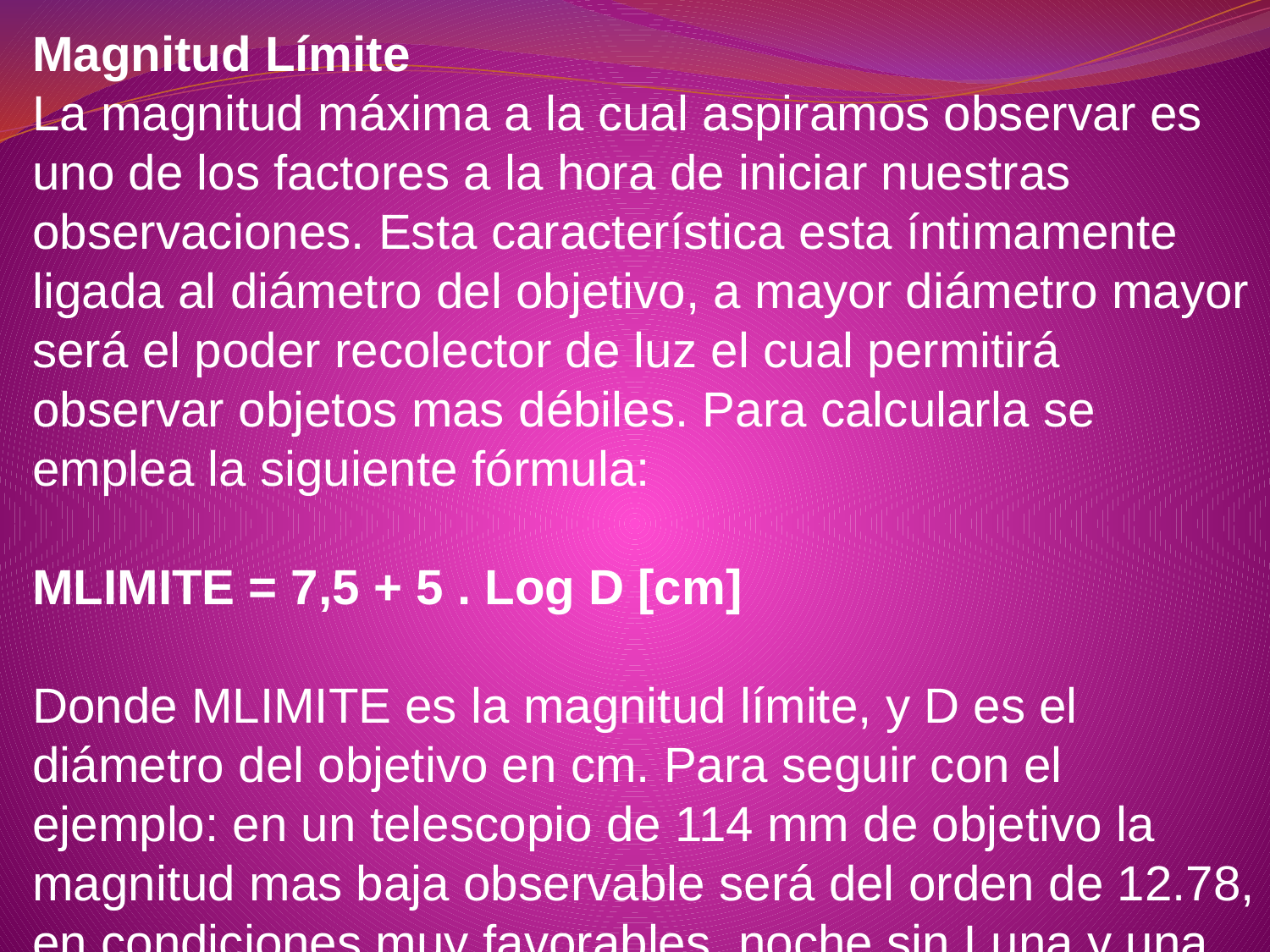

Magnitud Límite
La magnitud máxima a la cual aspiramos observar es uno de los factores a la hora de iniciar nuestras observaciones. Esta característica esta íntimamente ligada al diámetro del objetivo, a mayor diámetro mayor será el poder recolector de luz el cual permitirá observar objetos mas débiles. Para calcularla se emplea la siguiente fórmula:

MLIMITE = 7,5 + 5 . Log D [cm]

Donde MLIMITE es la magnitud límite, y D es el diámetro del objetivo en cm. Para seguir con el ejemplo: en un telescopio de 114 mm de objetivo la magnitud mas baja observable será del orden de 12.78, en condiciones muy favorables, noche sin Luna y una atmósfera estable y transparente.